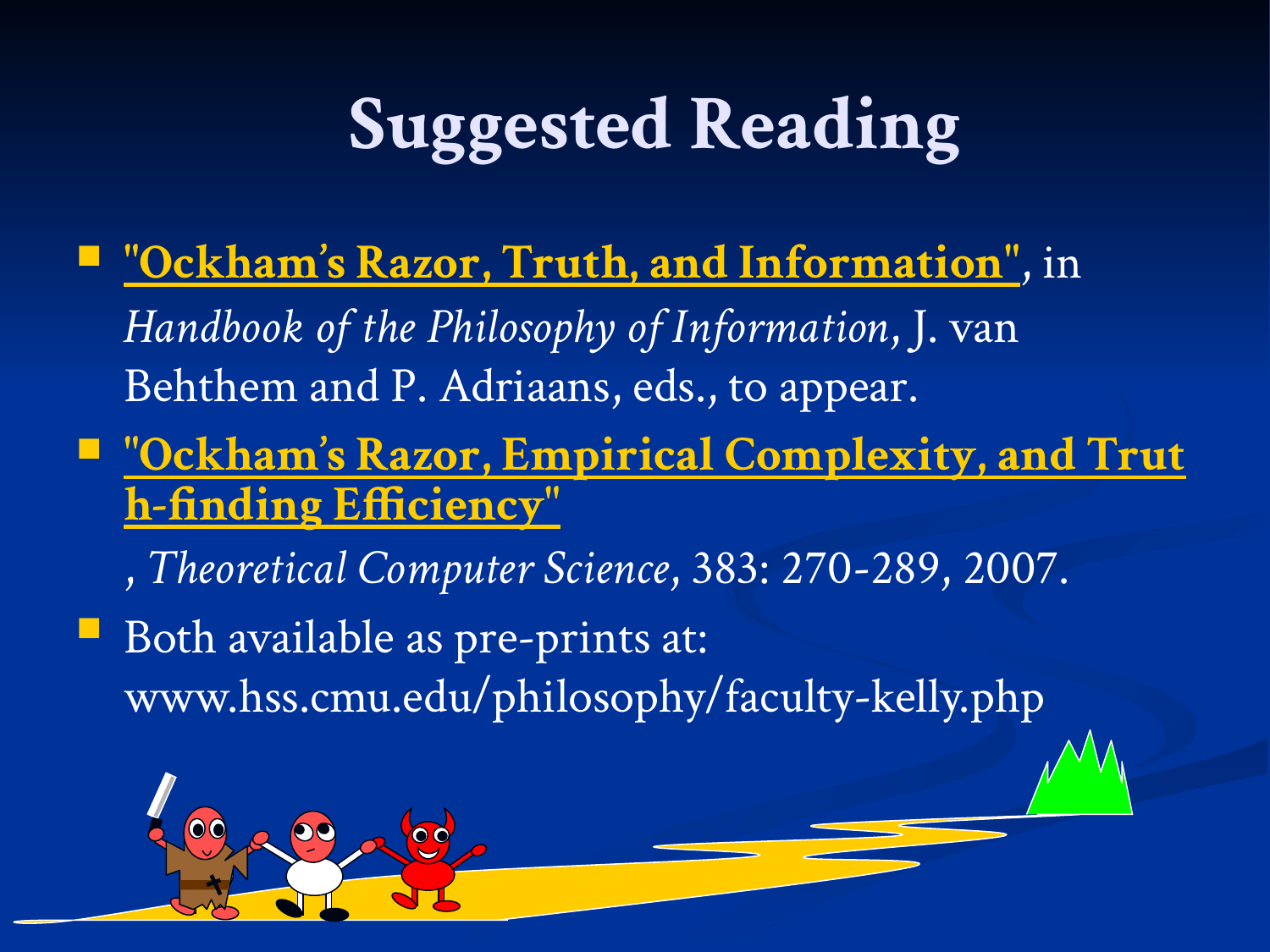

# Suggested Reading
"Ockham’s Razor, Truth, and Information", in Handbook of the Philosophy of Information, J. van Behthem and P. Adriaans, eds., to appear.
"Ockham’s Razor, Empirical Complexity, and Truth-finding Efficiency", Theoretical Computer Science, 383: 270-289, 2007.
Both available as pre-prints at: www.hss.cmu.edu/philosophy/faculty-kelly.php